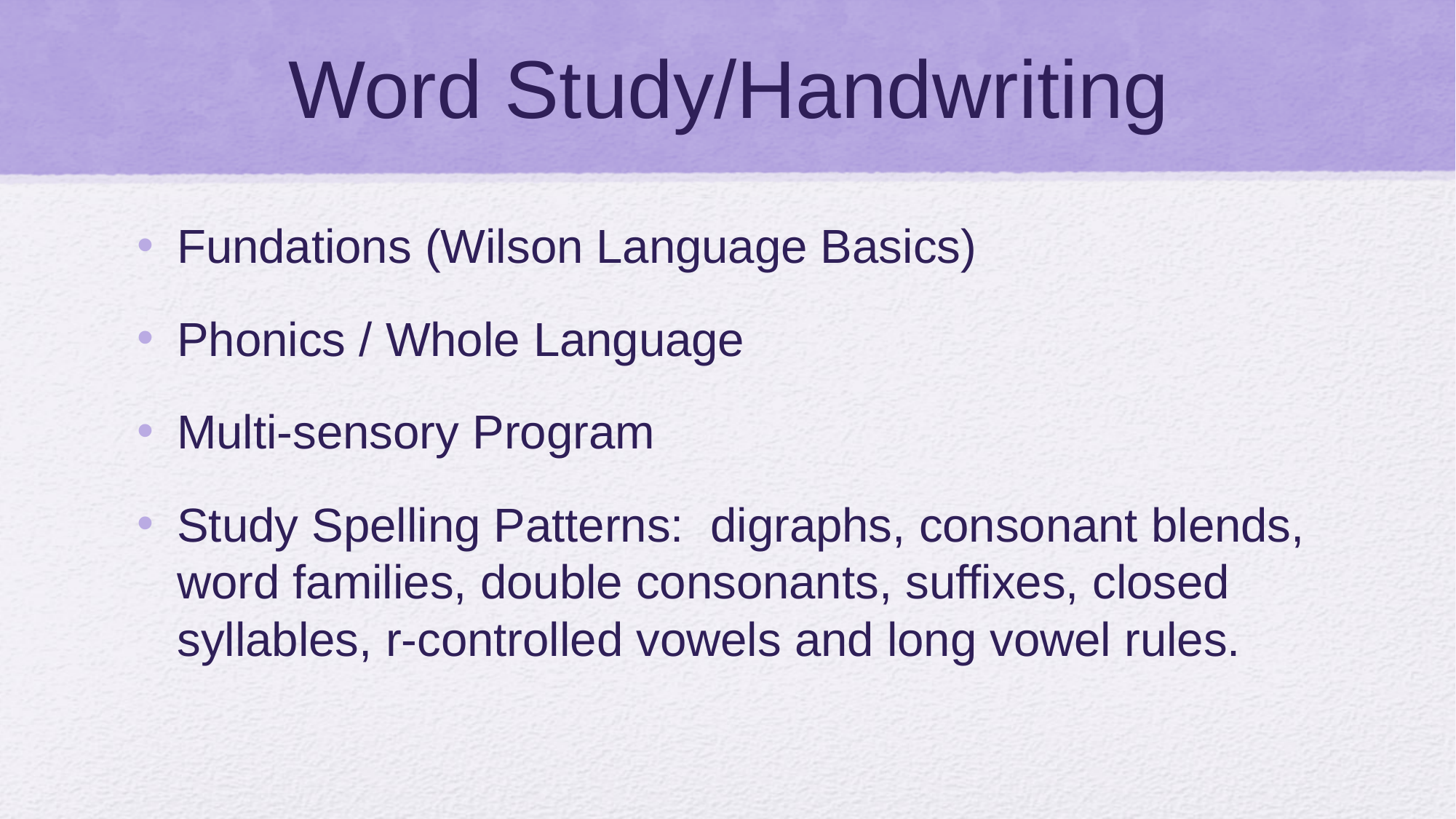

# Word Study/Handwriting
Fundations (Wilson Language Basics)
Phonics / Whole Language
Multi-sensory Program
Study Spelling Patterns:  digraphs, consonant blends, word families, double consonants, suffixes, closed syllables, r-controlled vowels and long vowel rules.